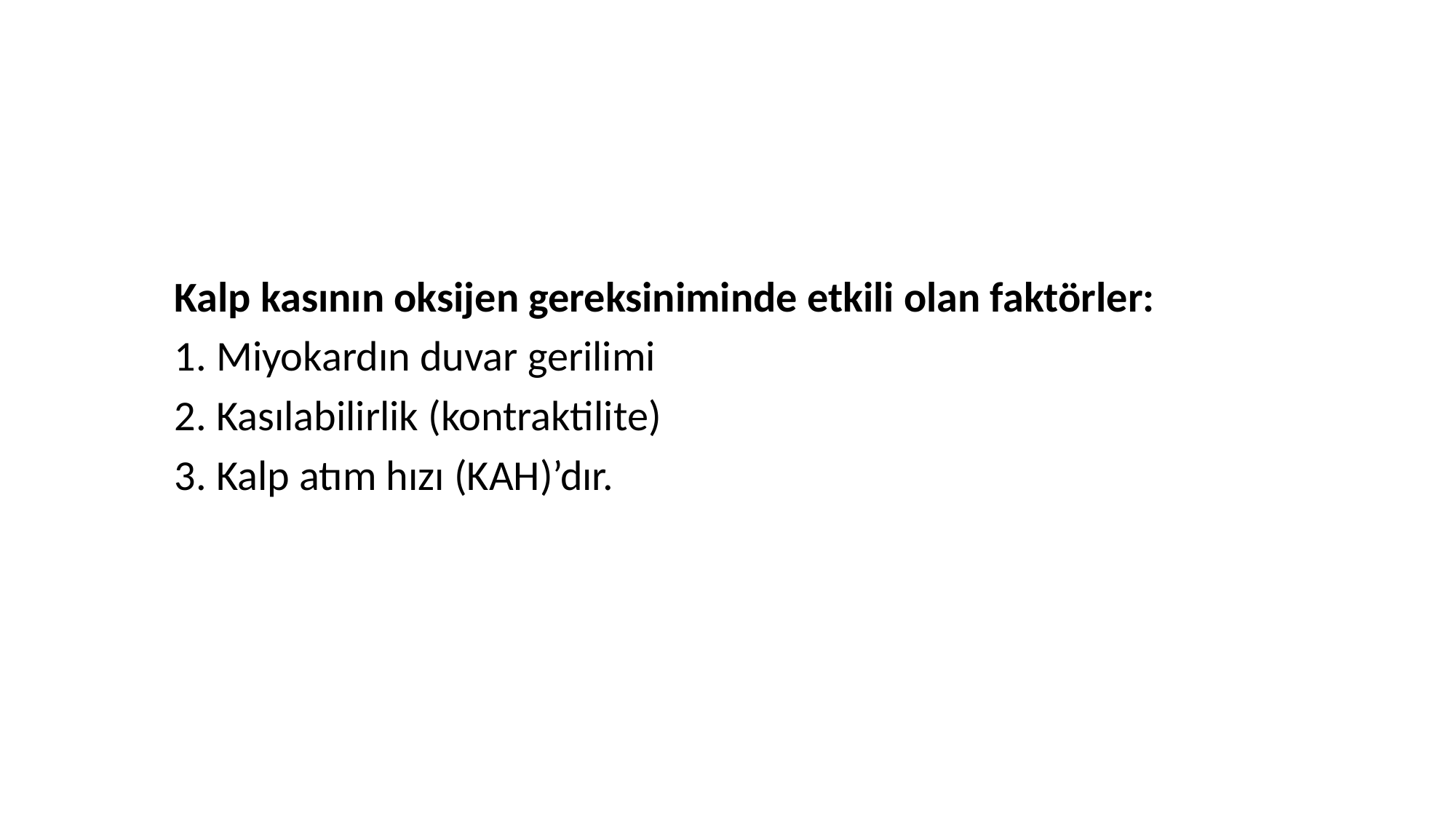

Kalp kasının oksijen gereksiniminde etkili olan faktörler:
1. Miyokardın duvar gerilimi
2. Kasılabilirlik (kontraktilite)
3. Kalp atım hızı (KAH)’dır.